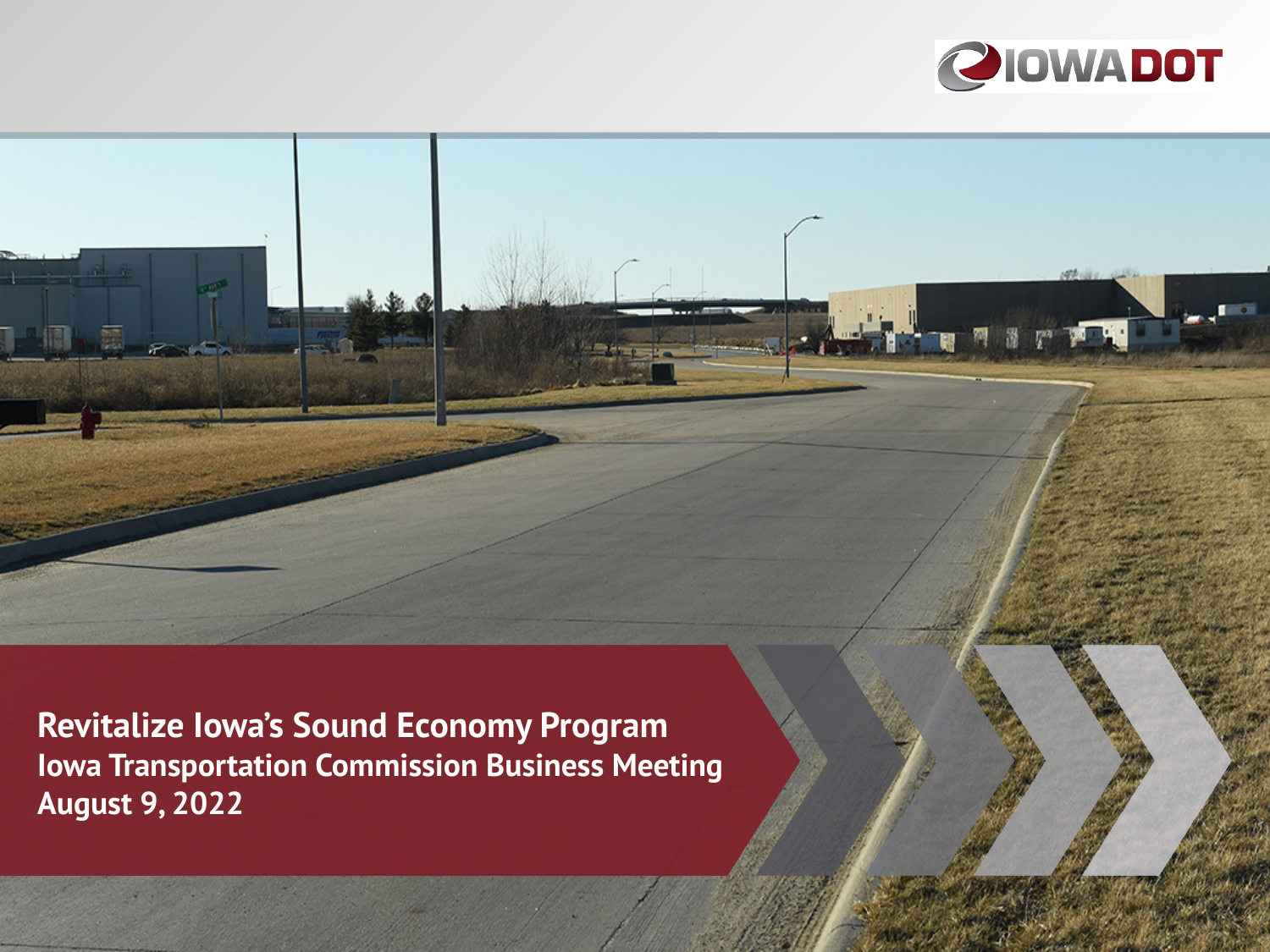

Revitalize Iowa’s Sound Economy Program
Iowa Transportation Commission Business Meeting
August 9, 2022